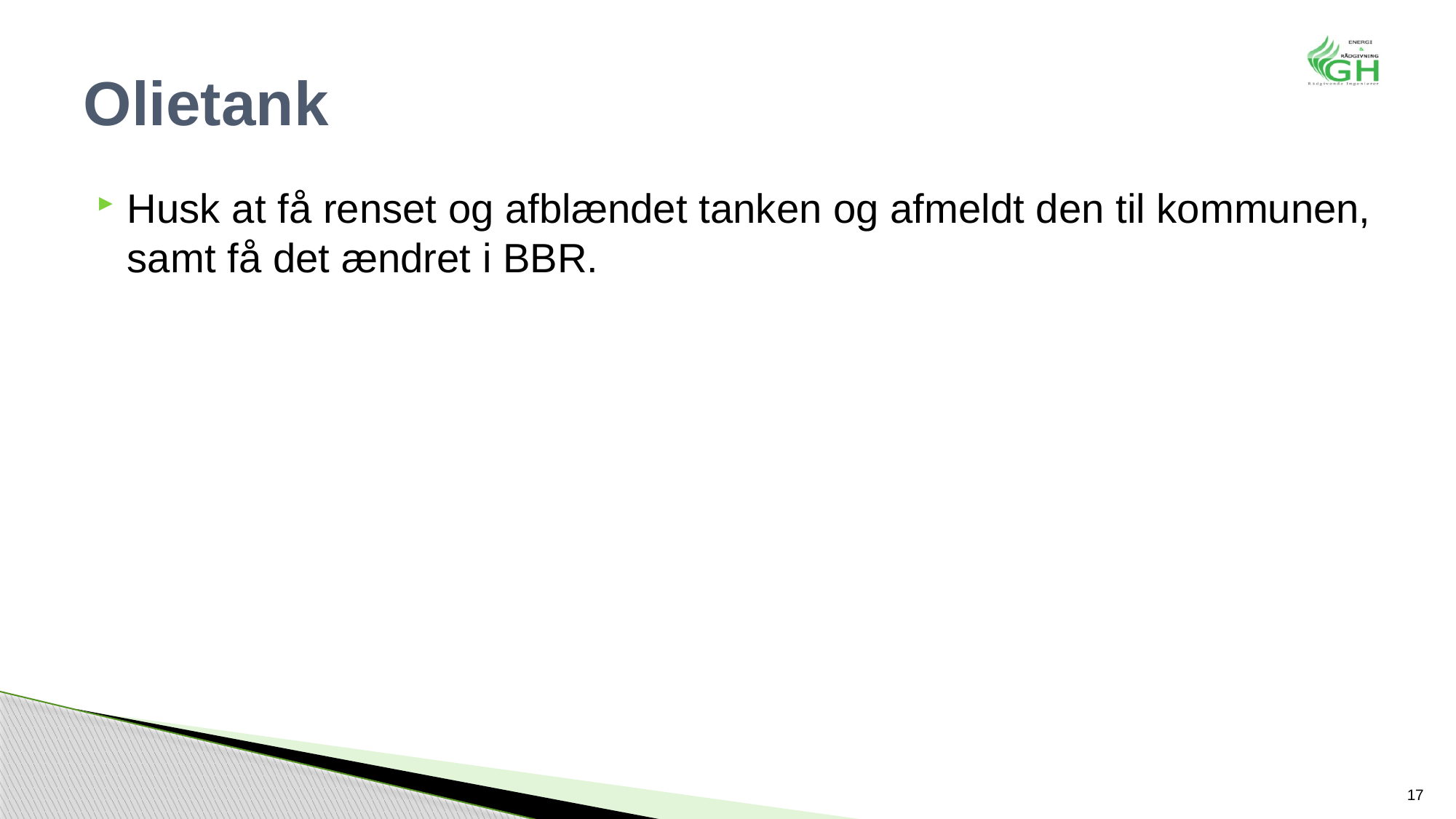

# Olietank
Husk at få renset og afblændet tanken og afmeldt den til kommunen, samt få det ændret i BBR.
17